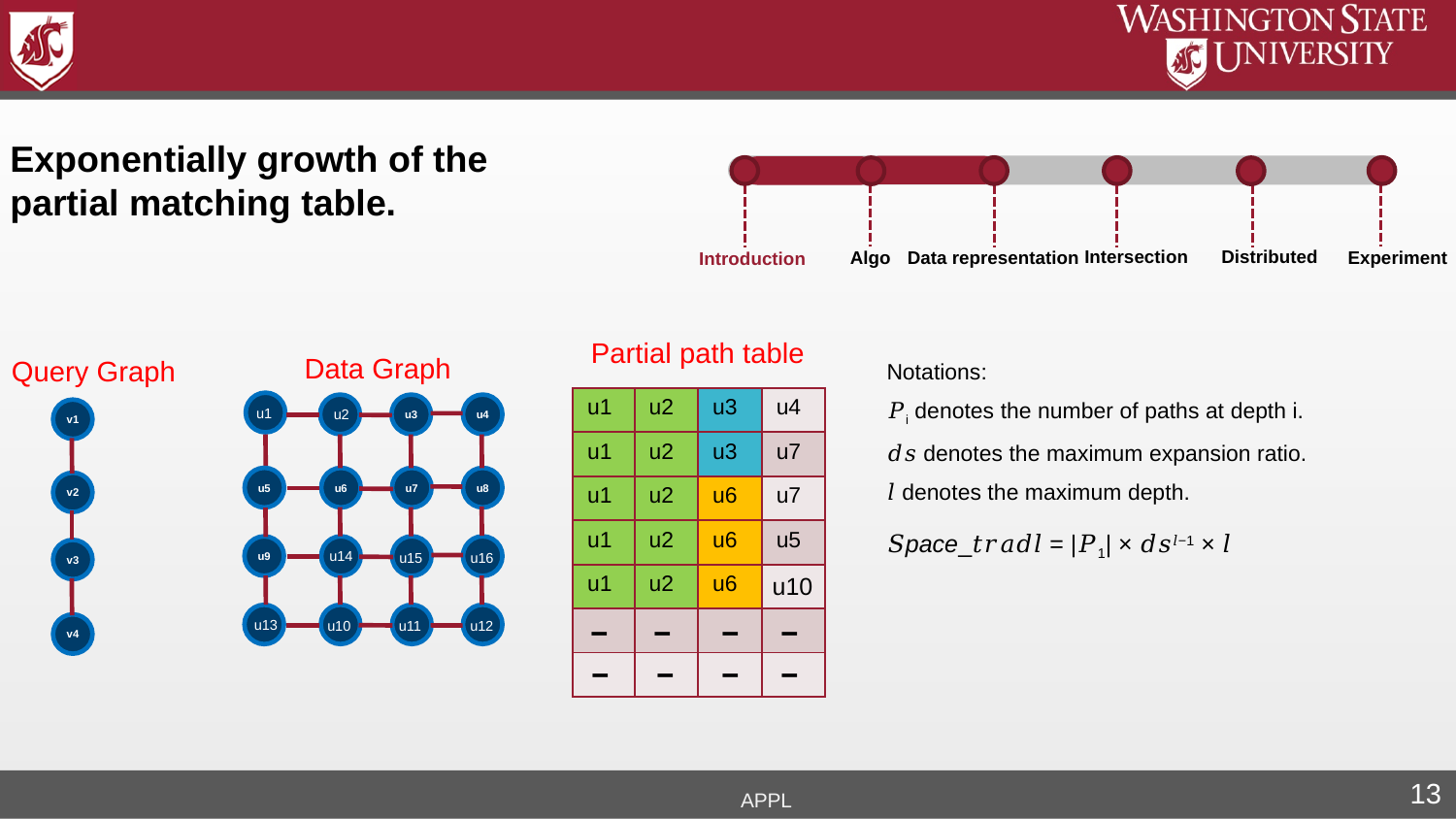

Exponentially growth of the
partial matching table.

Intersection
Distributed
Experiment
Algo
Data representation
Introduction
Partial path table
Data Graph
Query Graph
Notations:
𝑃i denotes the number of paths at depth i.
𝑑𝑠 denotes the maximum expansion ratio.
𝑙 denotes the maximum depth.
𝑆pace_𝑡𝑟𝑎𝑑𝑙 = |𝑃1| × 𝑑𝑠𝑙−1 × 𝑙
| u1 | u2 | u3 | u4 |
| --- | --- | --- | --- |
| u1 | u2 | u3 | u7 |
| u1 | u2 | u6 | u7 |
| u1 | u2 | u6 | u5 |
| u1 | u2 | u6 |  |
|  |  |  |  |
|  |  |  |  |

u3
u4
u1
u2
v1
u6
u7
u8
u5
v2
u9

u14
v3
u15
u16
u10

ˉ
ˉ
ˉ
ˉ
u13
u12
u11
u10
v4
ˉ
ˉ
ˉ
ˉ
APPL
13